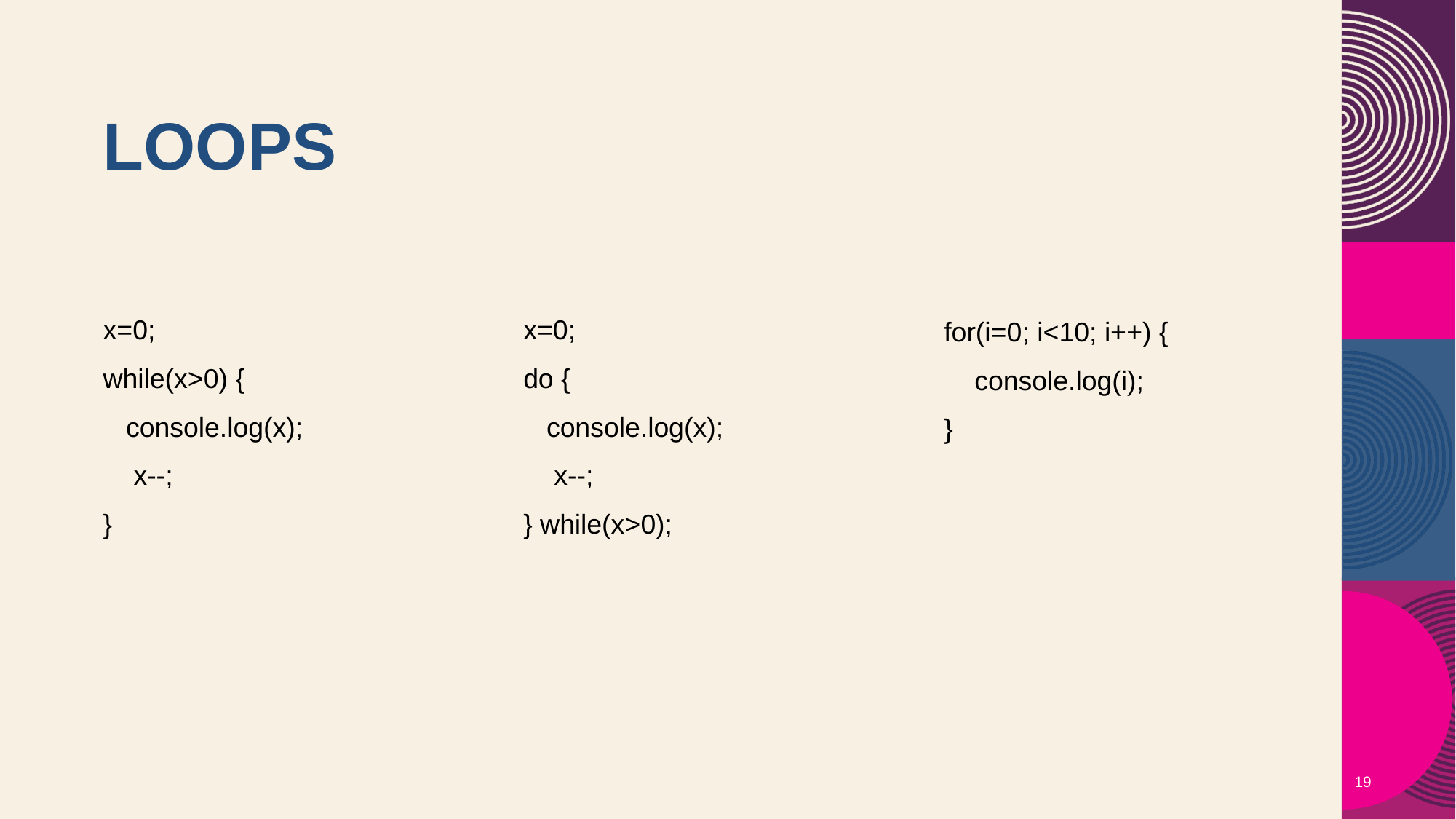

# Loops
x=0;
while(x>0) {
   console.log(x);
    x--;
}
x=0;
do {
   console.log(x);
    x--;
} while(x>0);
for(i=0; i<10; i++) {
    console.log(i);
}
19